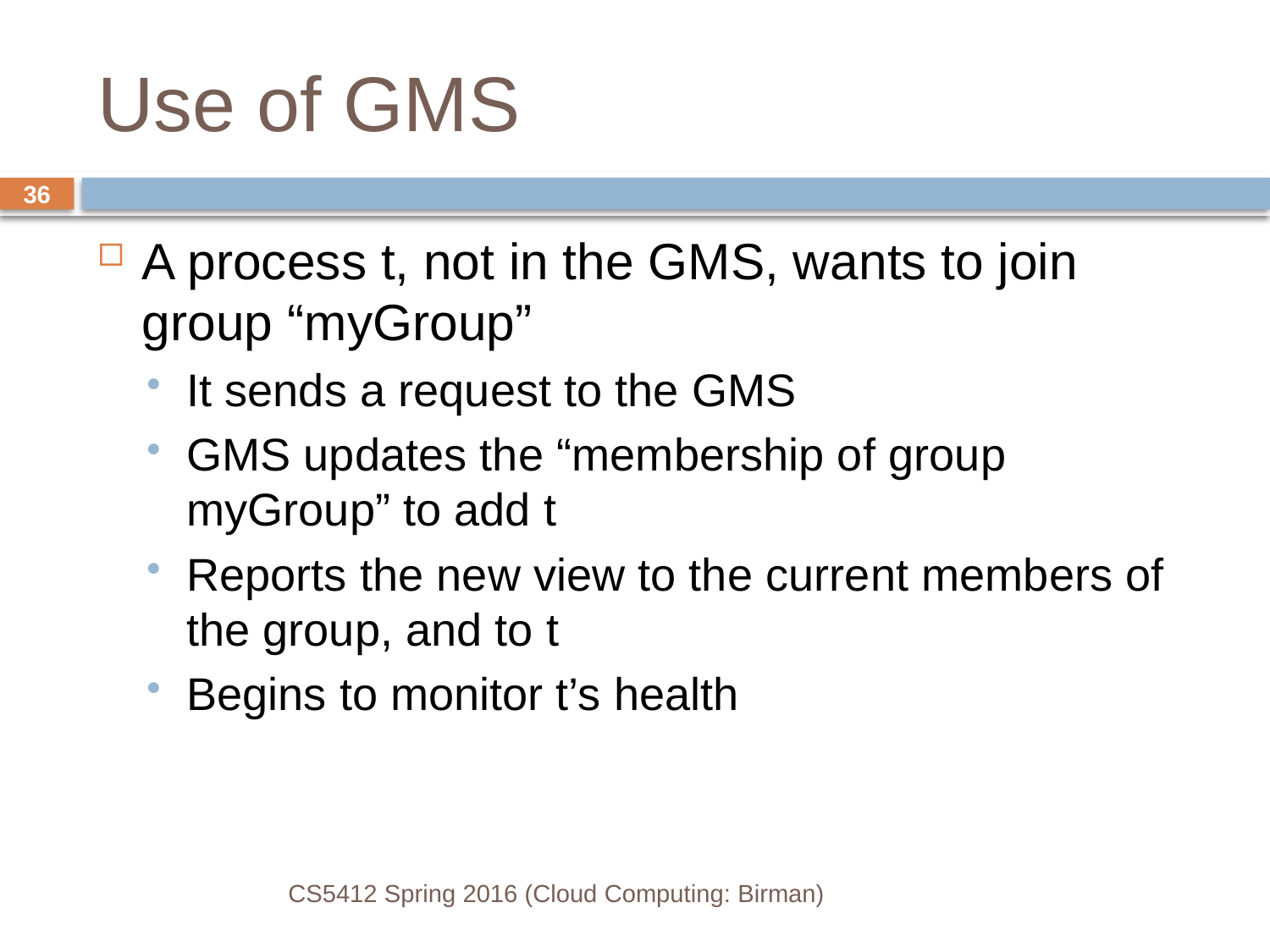

# Use of GMS
36
A process t, not in the GMS, wants to join group “myGroup”
It sends a request to the GMS
GMS updates the “membership of group myGroup” to add t
Reports the new view to the current members of the group, and to t
Begins to monitor t’s health
CS5412 Spring 2016 (Cloud Computing: Birman)